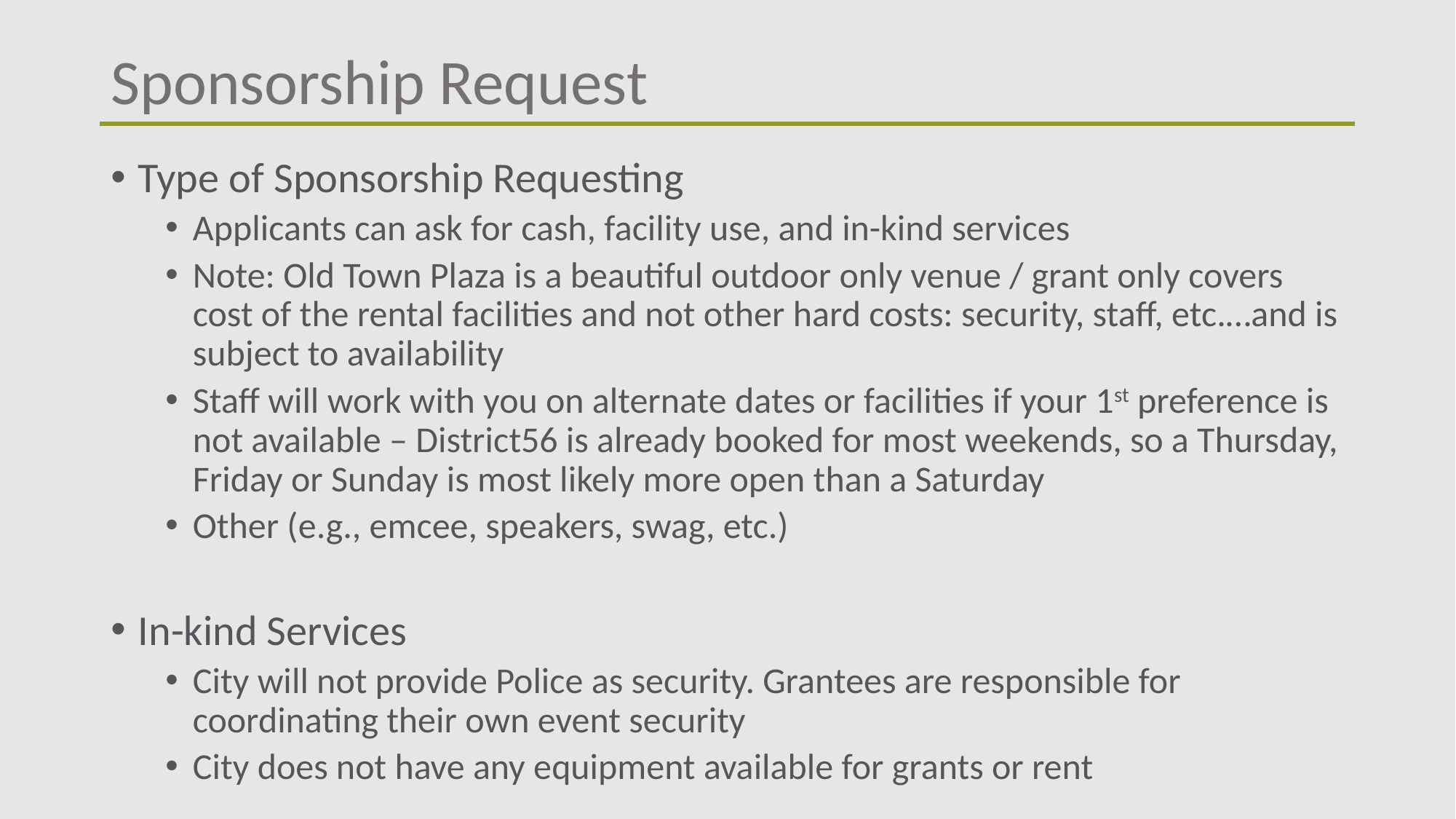

# Sponsorship Request
Type of Sponsorship Requesting
Applicants can ask for cash, facility use, and in-kind services
Note: Old Town Plaza is a beautiful outdoor only venue / grant only covers cost of the rental facilities and not other hard costs: security, staff, etc.…and is subject to availability
Staff will work with you on alternate dates or facilities if your 1st preference is not available – District56 is already booked for most weekends, so a Thursday, Friday or Sunday is most likely more open than a Saturday
Other (e.g., emcee, speakers, swag, etc.)

In-kind Services
City will not provide Police as security. Grantees are responsible for coordinating their own event security
City does not have any equipment available for grants or rent